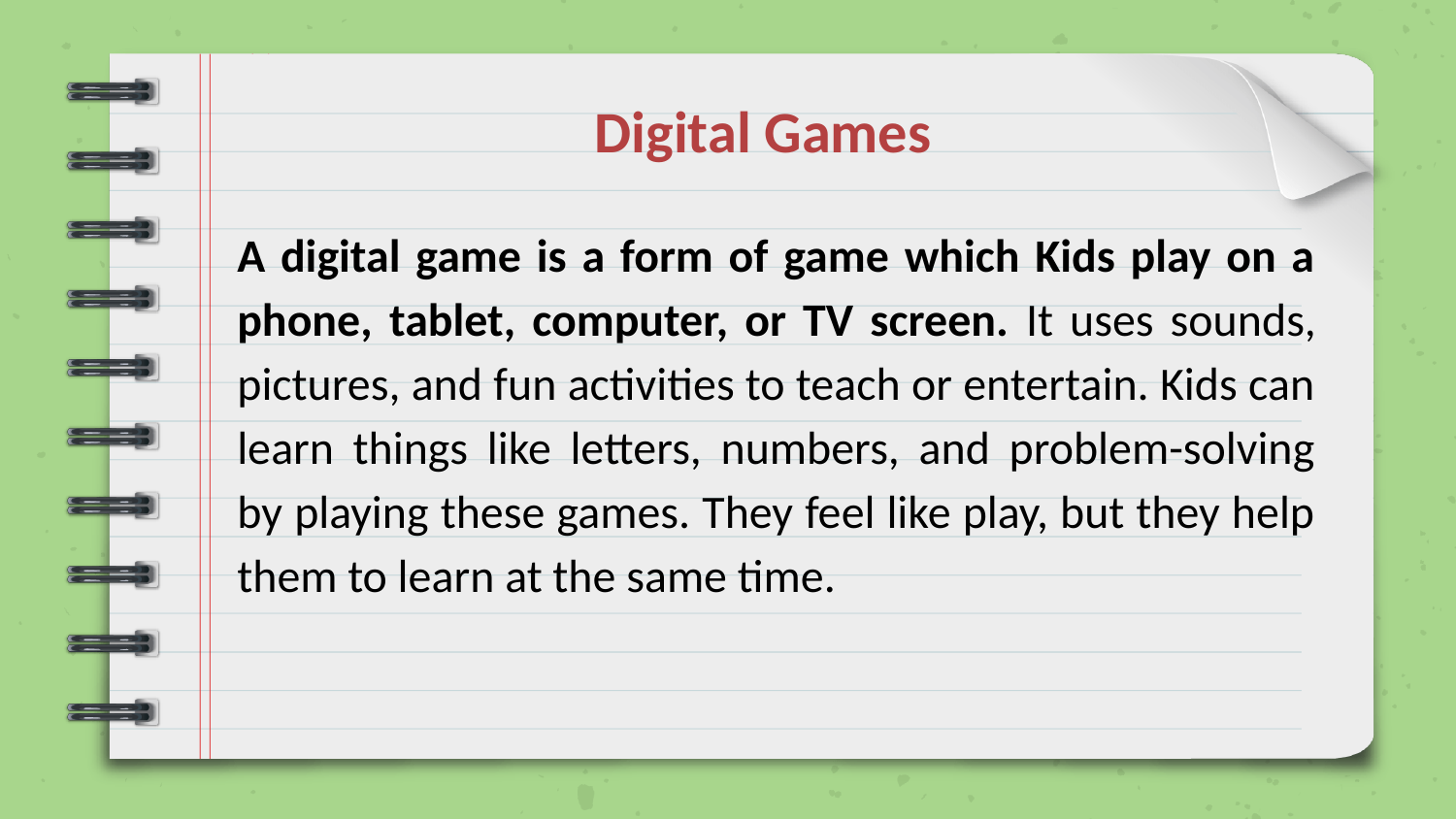

# Digital Games
A digital game is a form of game which Kids play on a phone, tablet, computer, or TV screen. It uses sounds, pictures, and fun activities to teach or entertain. Kids can learn things like letters, numbers, and problem-solving by playing these games. They feel like play, but they help them to learn at the same time.